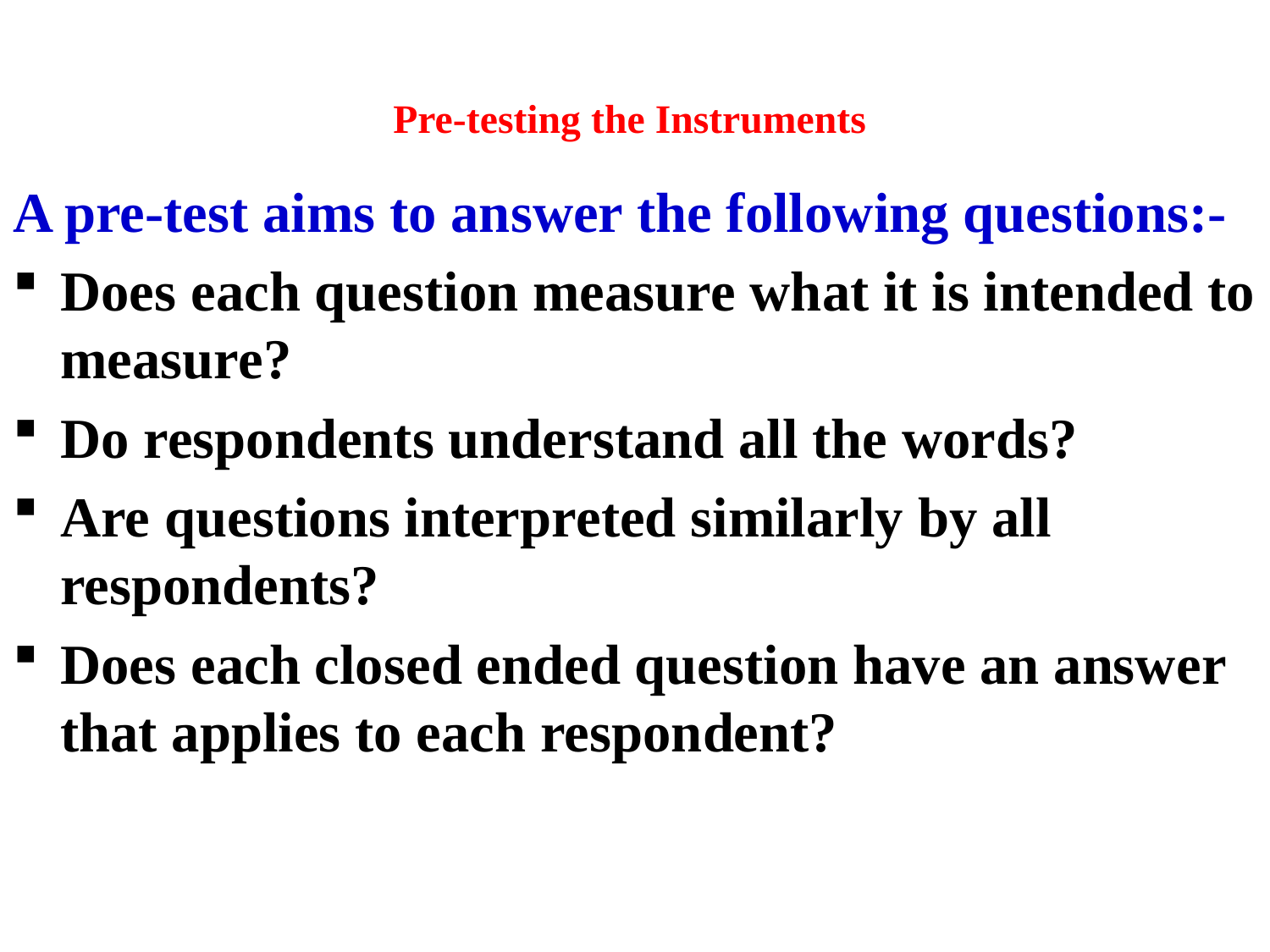

# Pre-testing the Instruments
A pre-test aims to answer the following questions:-
Does each question measure what it is intended to measure?
Do respondents understand all the words?
Are questions interpreted similarly by all respondents?
Does each closed ended question have an answer that applies to each respondent?